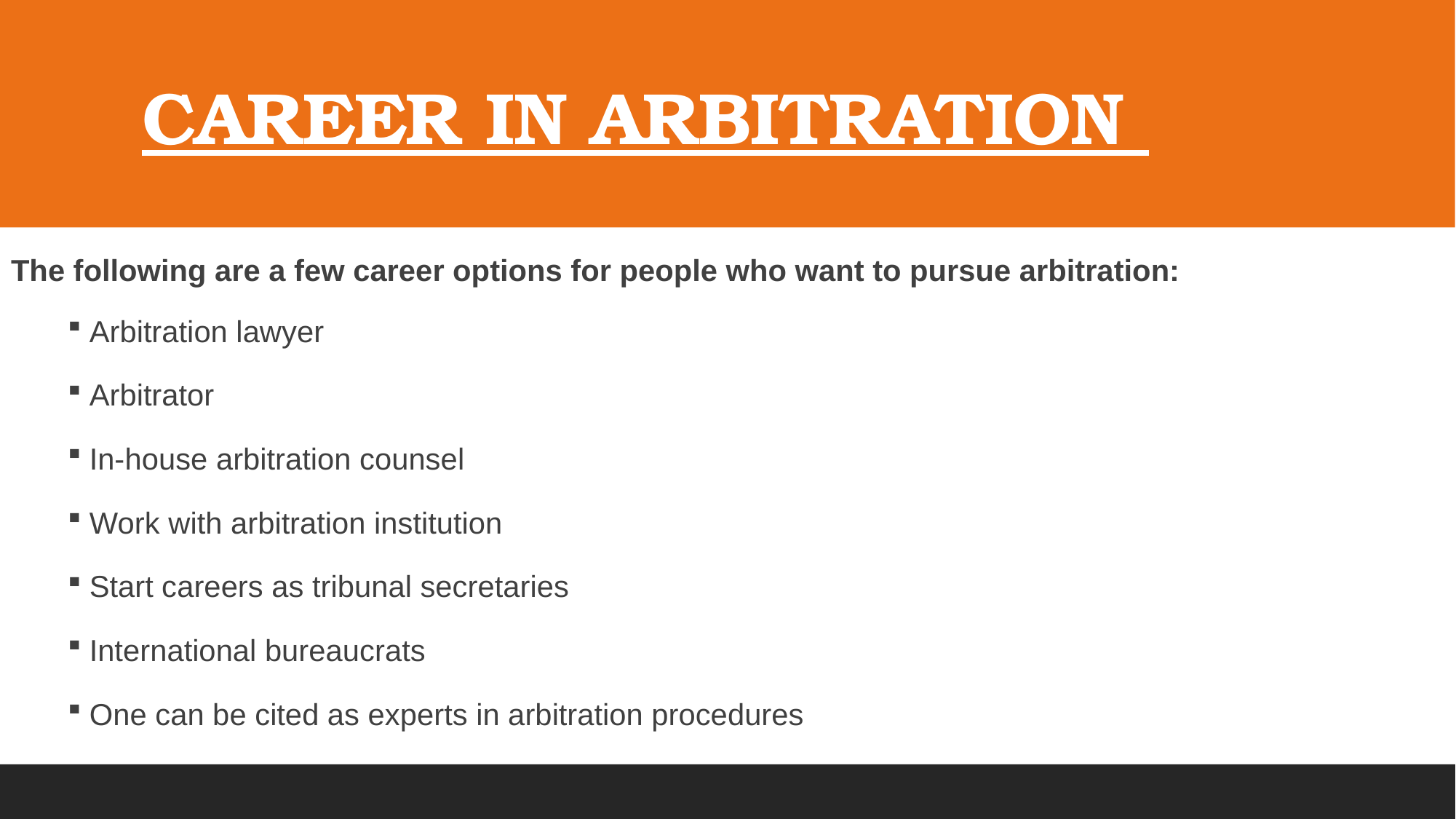

# CAREER IN ARBITRATION
The following are a few career options for people who want to pursue arbitration:
Arbitration lawyer
Arbitrator
In-house arbitration counsel
Work with arbitration institution
Start careers as tribunal secretaries
International bureaucrats
One can be cited as experts in arbitration procedures